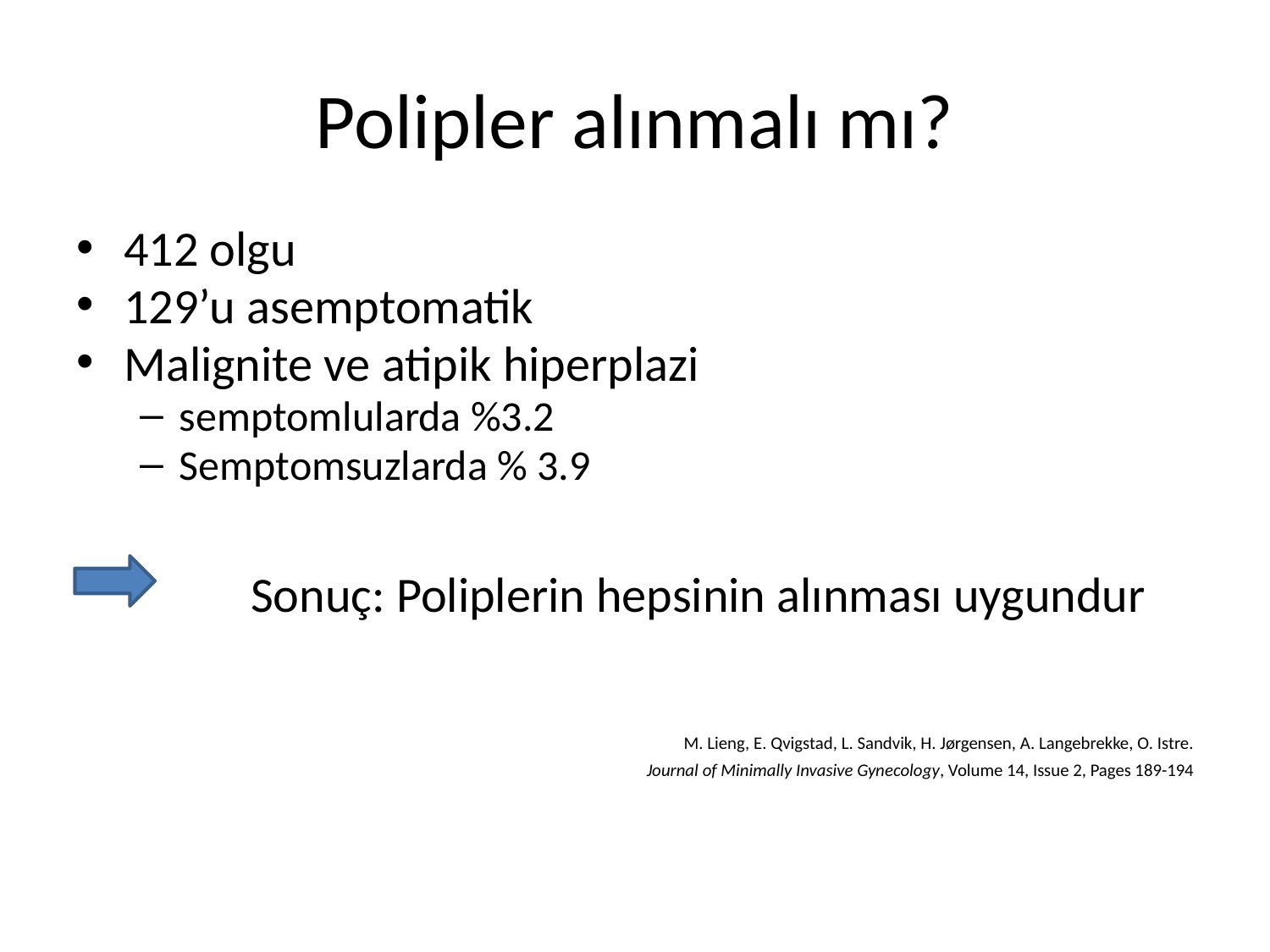

# Polipler alınmalı mı?
412 olgu
129’u asemptomatik
Malignite ve atipik hiperplazi
semptomlularda %3.2
Semptomsuzlarda % 3.9

		Sonuç: Poliplerin hepsinin alınması uygundur

M. Lieng, E. Qvigstad, L. Sandvik, H. Jørgensen, A. Langebrekke, O. Istre.
Journal of Minimally Invasive Gynecology, Volume 14, Issue 2, Pages 189-194